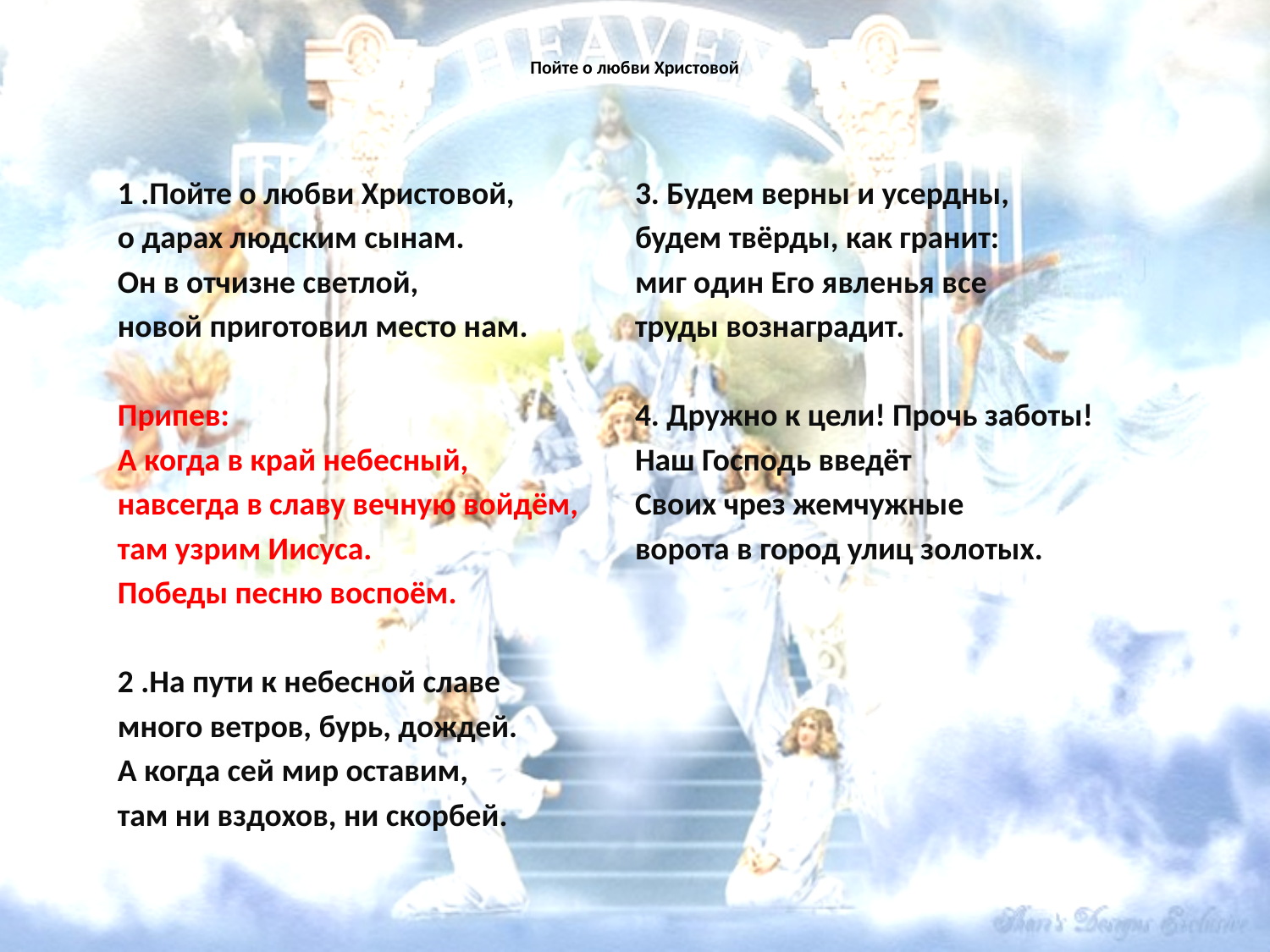

# Пойте о любви Христовой
1 .Пойте о любви Христовой,
о дарах людским сынам.
Он в отчизне светлой,
новой приготовил место нам.

Припев:
А когда в край небесный,
навсегда в славу вечную войдём,
там узрим Иисуса.
Победы песню воспоём.

2 .На пути к небесной славе
много ветров, бурь, дождей.
А когда сей мир оставим,
там ни вздохов, ни скорбей.
3. Будем верны и усердны,
будем твёрды, как гранит:
миг один Его явленья все
труды вознаградит.

4. Дружно к цели! Прочь заботы!
Наш Господь введёт
Своих чрез жемчужные
ворота в город улиц золотых.